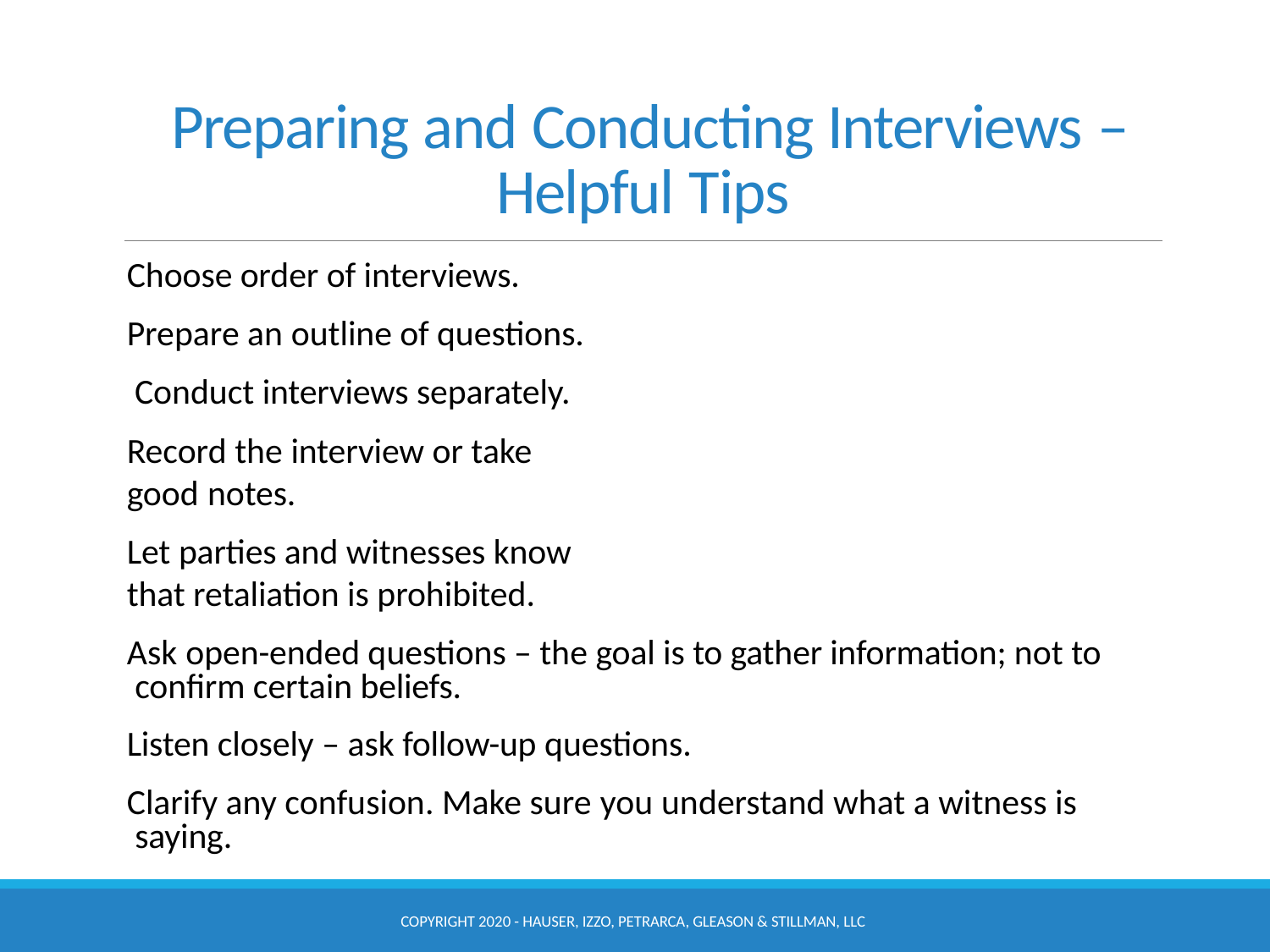

# Preparing and Conducting Interviews –  Helpful Tips
Choose order of interviews.  Prepare an outline of questions.  Conduct interviews separately.
Record the interview or take good notes.
Let parties and witnesses know that retaliation is prohibited.
Ask open-ended questions – the goal is to gather information; not to  confirm certain beliefs.
Listen closely – ask follow-up questions.
Clarify any confusion. Make sure you understand what a witness is  saying.

COPYRIGHT 2020 - HAUSER, IZZO, PETRARCA, GLEASON & STILLMAN, LLC